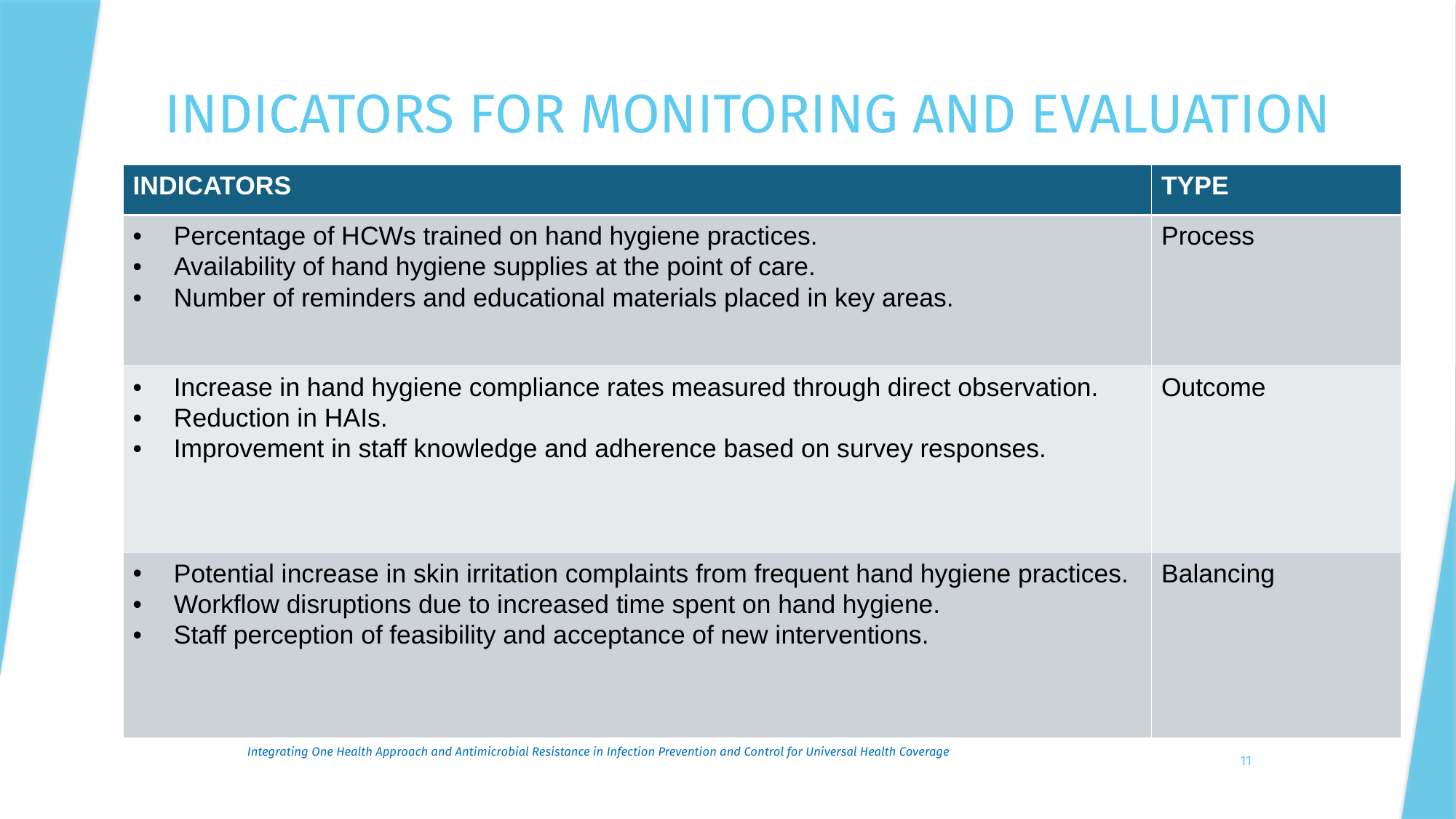

# INDICATORS FOR MONITORING AND EVALUATION

| INDICATORS | TYPE |
| --- | --- |
| Percentage of HCWs trained on hand hygiene practices. Availability of hand hygiene supplies at the point of care. Number of reminders and educational materials placed in key areas. | Process |
| Increase in hand hygiene compliance rates measured through direct observation. Reduction in HAIs. Improvement in staff knowledge and adherence based on survey responses. | Outcome |
| Potential increase in skin irritation complaints from frequent hand hygiene practices. Workflow disruptions due to increased time spent on hand hygiene. Staff perception of feasibility and acceptance of new interventions. | Balancing |

Integrating One Health Approach and Antimicrobial Resistance in Infection Prevention and Control for Universal Health Coverage

11